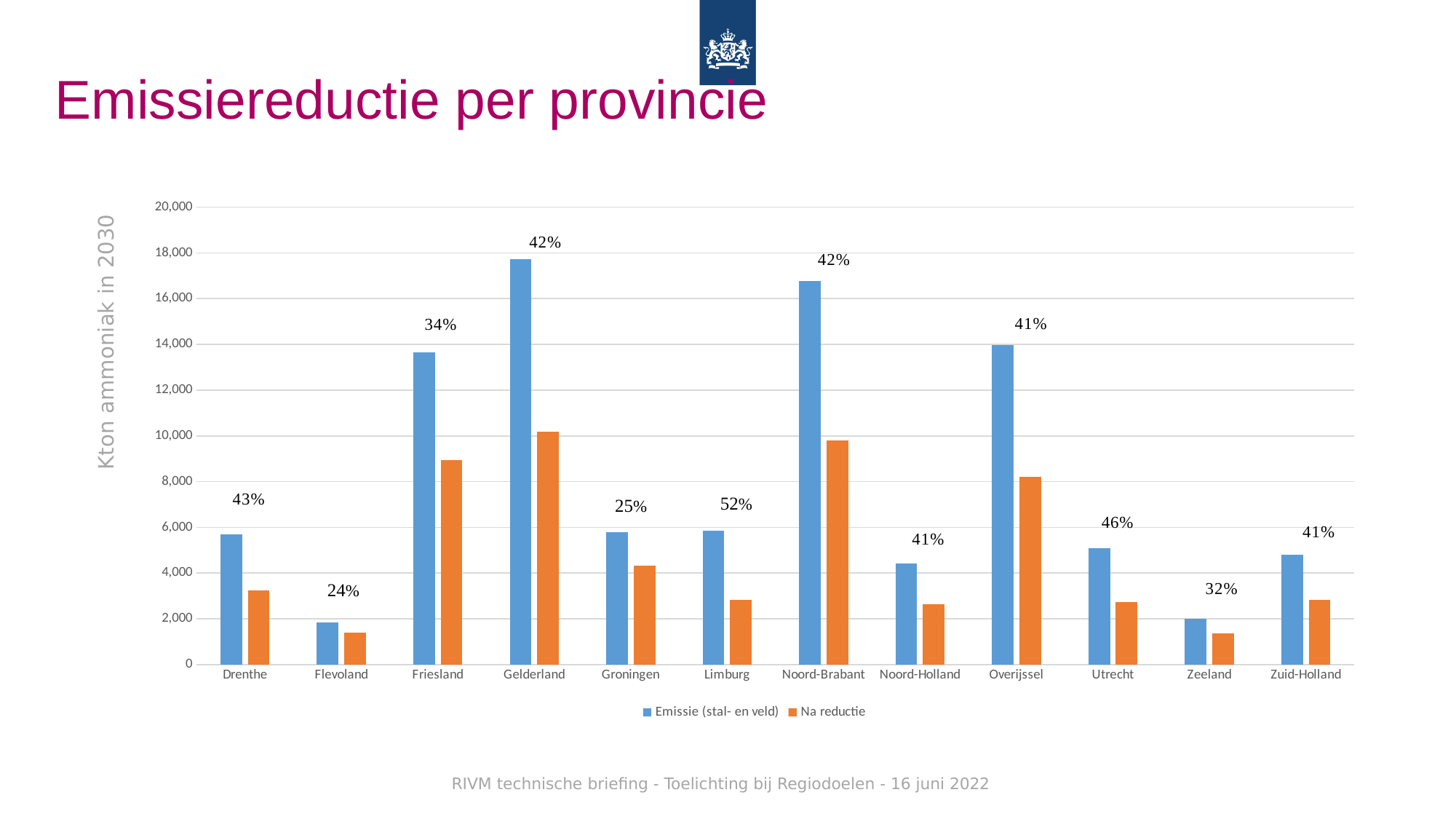

# Emissiereductie per provincie

### Chart

| Category | Emissie (stal- en veld) | Na reductie |
|---|---|---|
| Drenthe | 5702.0 | 3252.0 |
| Flevoland | 1836.0 | 1394.0 |
| Friesland | 13654.0 | 8953.0 |
| Gelderland | 17710.0 | 10199.0 |
| Groningen | 5775.0 | 4328.0 |
| Limburg | 5855.0 | 2816.0 |
| Noord-Brabant | 16763.0 | 9806.0 |
| Noord-Holland | 4433.0 | 2636.0 |
| Overijssel | 13961.0 | 8223.0 |
| Utrecht | 5093.0 | 2734.0 |
| Zeeland | 1989.0 | 1358.0 |
| Zuid-Holland | 4794.0 | 2843.0 |
Kton ammoniak in 2030
RIVM technische briefing - Toelichting bij Regiodoelen - 16 juni 2022